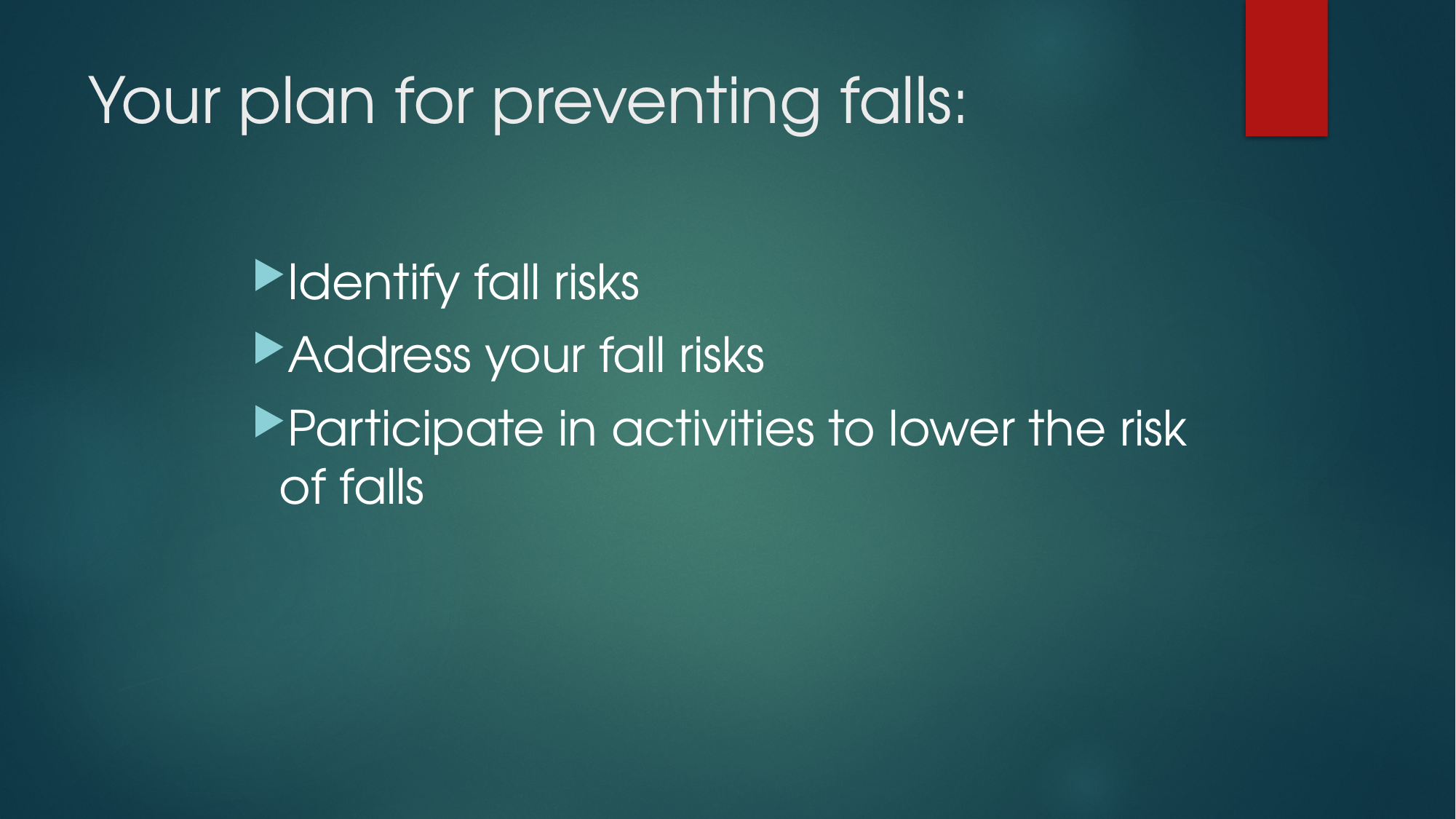

# Your plan for preventing falls:
Identify fall risks
Address your fall risks
Participate in activities to lower the risk of falls